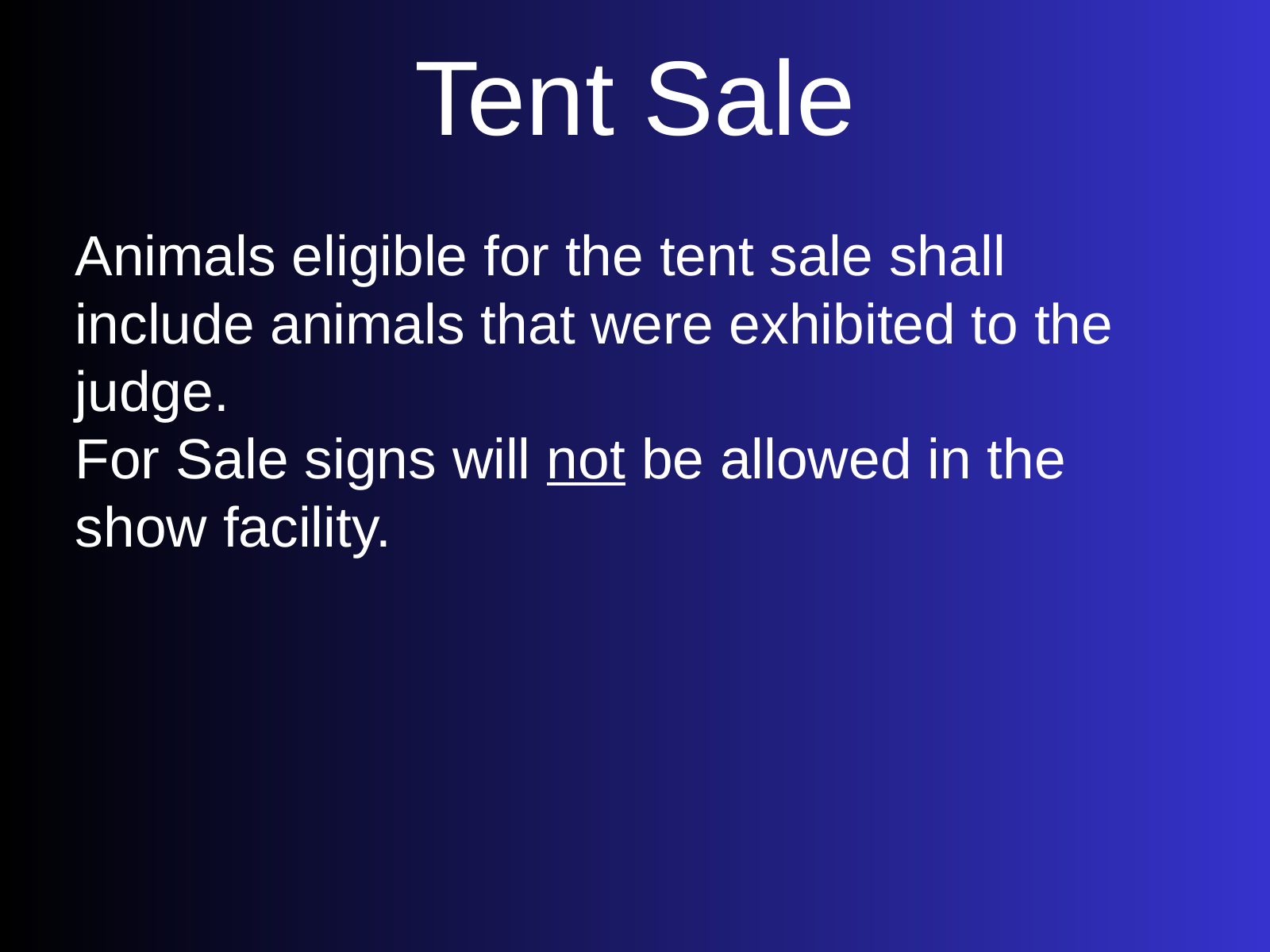

Tent Sale
Animals eligible for the tent sale shall include animals that were exhibited to the judge.
For Sale signs will not be allowed in the show facility.